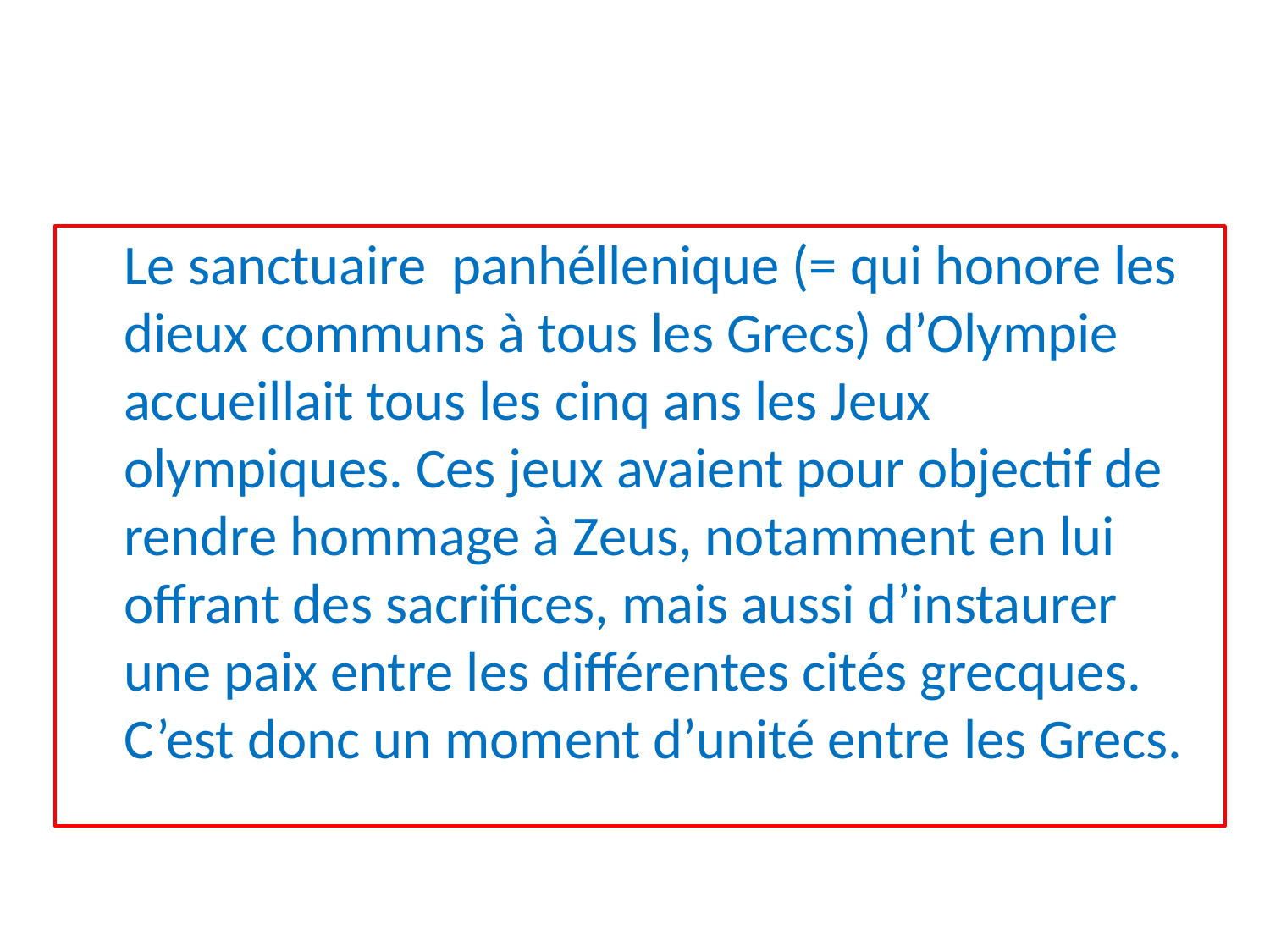

Le sanctuaire  panhéllenique (= qui honore les dieux communs à tous les Grecs) d’Olympie accueillait tous les cinq ans les Jeux olympiques. Ces jeux avaient pour objectif de rendre hommage à Zeus, notamment en lui offrant des sacrifices, mais aussi d’instaurer une paix entre les différentes cités grecques. C’est donc un moment d’unité entre les Grecs.